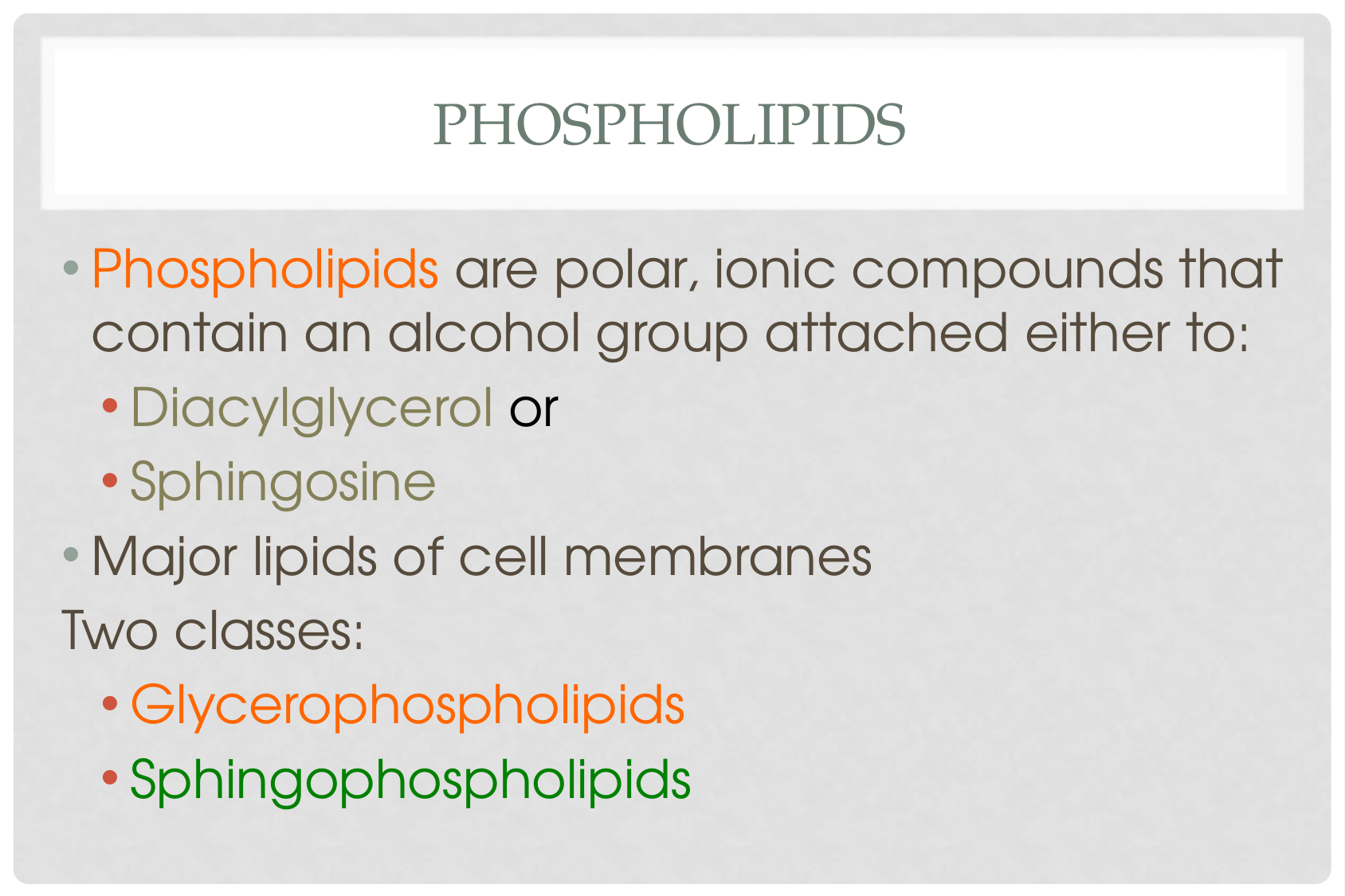

# phospholipids
Phospholipids are polar, ionic compounds that contain an alcohol group attached either to:
Diacylglycerol or
Sphingosine
Major lipids of cell membranes
Two classes:
Glycerophospholipids
Sphingophospholipids